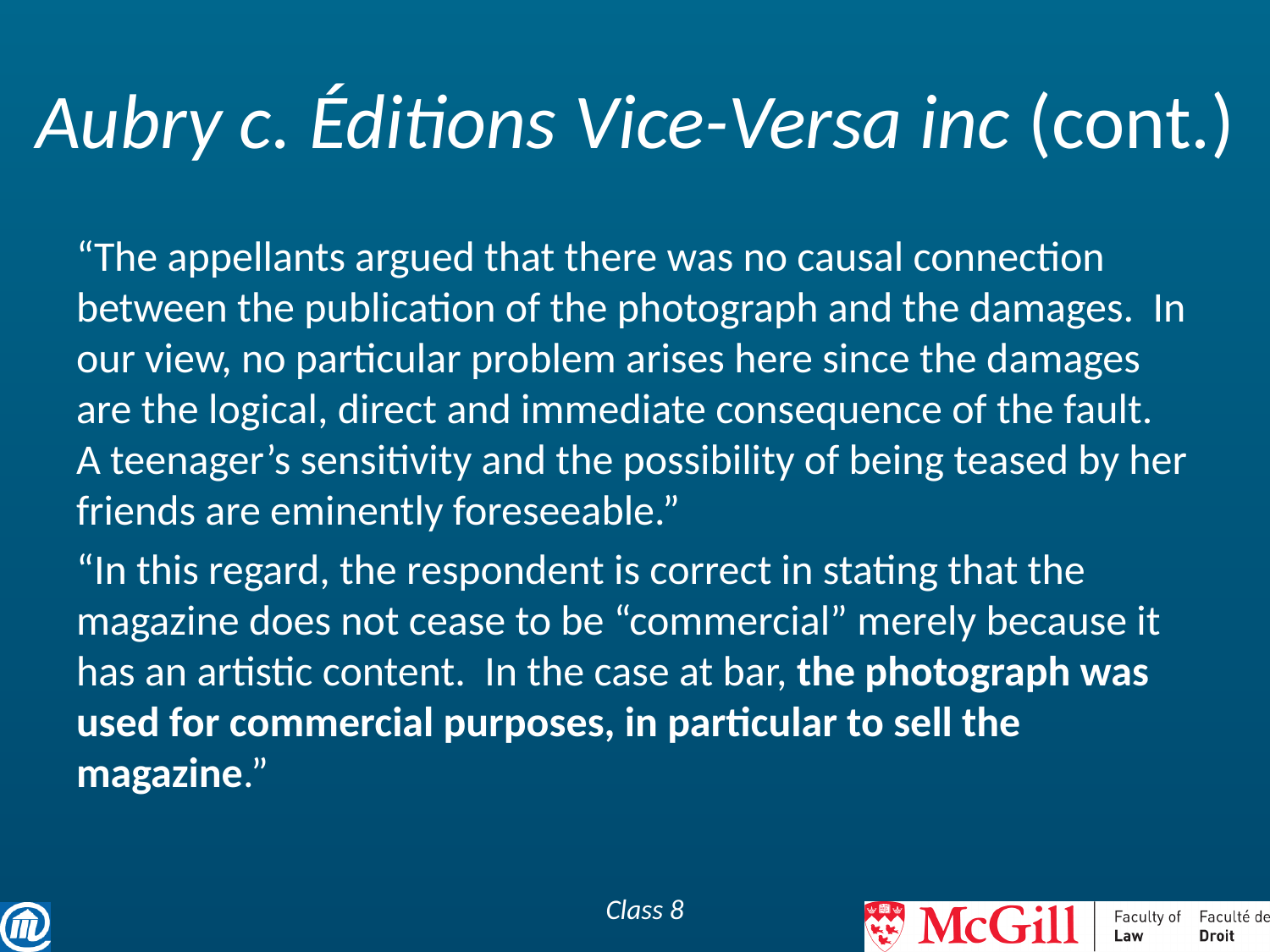

# Aubry c. Éditions Vice-Versa inc (cont.)
“The appellants argued that there was no causal connection between the publication of the photograph and the damages.  In our view, no particular problem arises here since the damages are the logical, direct and immediate consequence of the fault.  A teenager’s sensitivity and the possibility of being teased by her friends are eminently foreseeable.”
“In this regard, the respondent is correct in stating that the magazine does not cease to be “commercial” merely because it has an artistic content.  In the case at bar, the photograph was used for commercial purposes, in particular to sell the magazine.”
Class 8